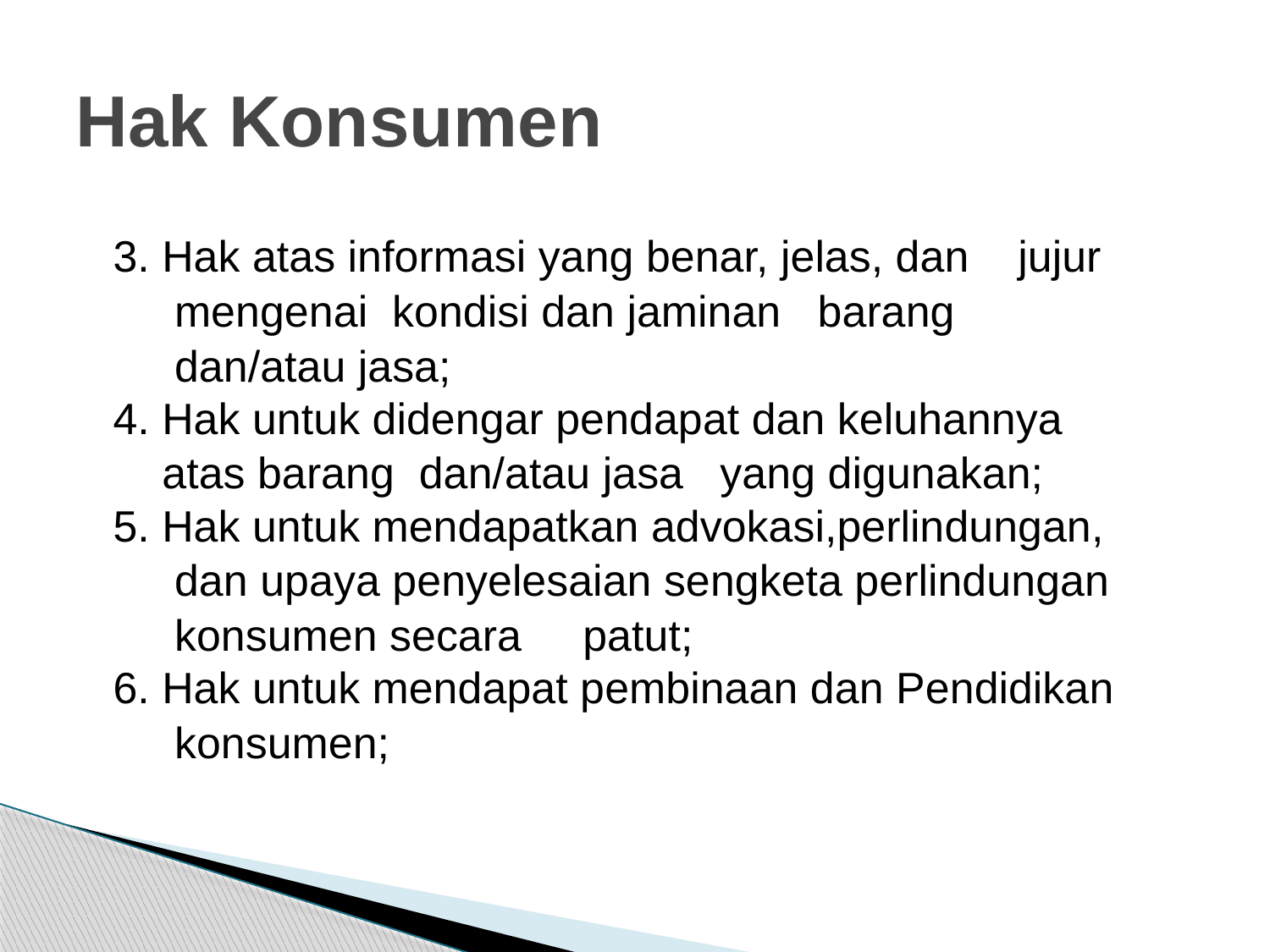

# Hak Konsumen

3. Hak atas informasi yang benar, jelas, dan    jujur
     mengenai  kondisi dan jaminan   barang
     dan/atau jasa;
4. Hak untuk didengar pendapat dan keluhannya
    atas barang  dan/atau jasa   yang digunakan;
5. Hak untuk mendapatkan advokasi,perlindungan,
     dan upaya penyelesaian sengketa perlindungan
     konsumen secara     patut;
6. Hak untuk mendapat pembinaan dan Pendidikan
     konsumen;